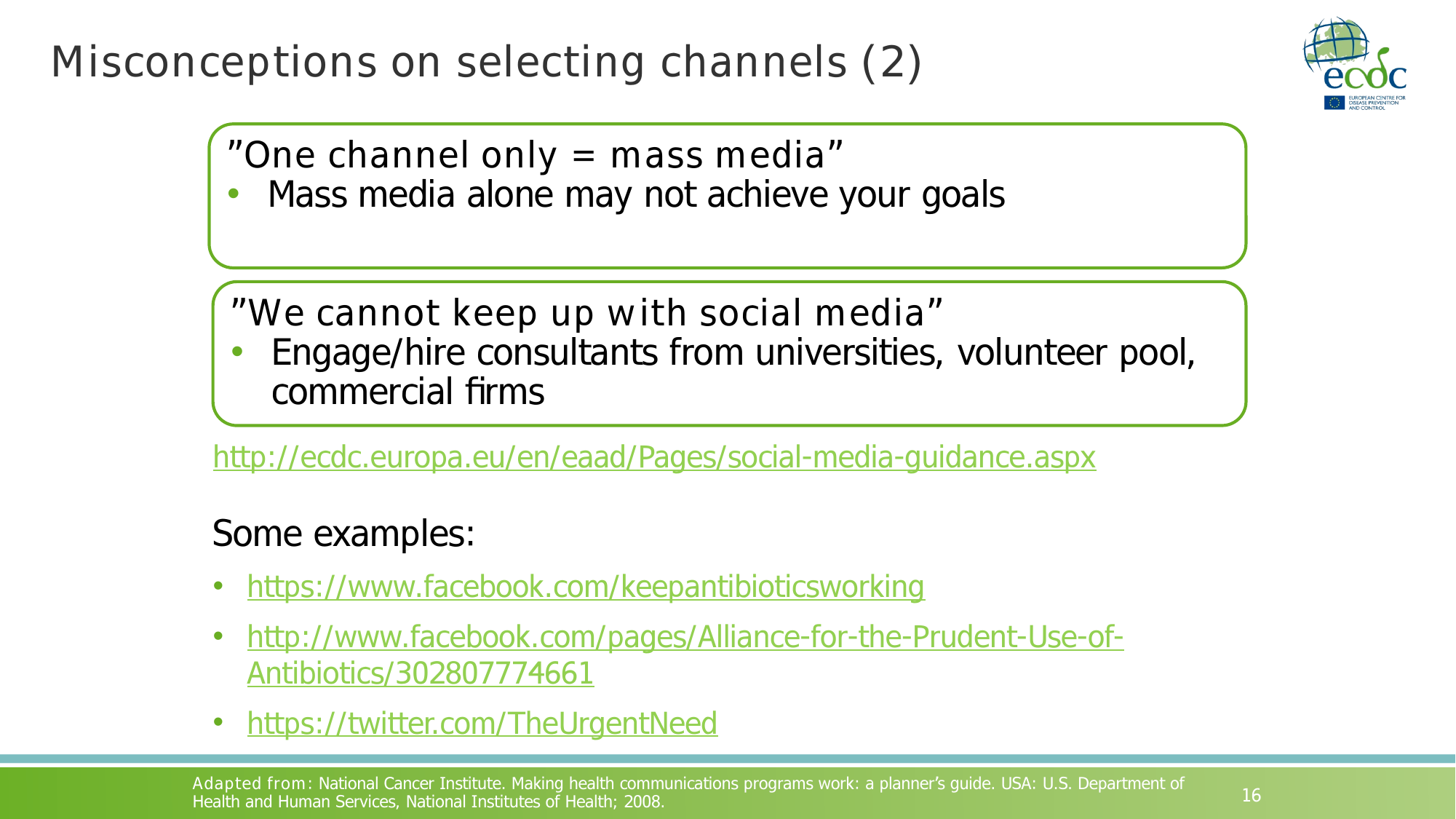

# Misconceptions on selecting channels (2)
”One channel only = mass media”
Mass media alone may not achieve your goals

”We cannot keep up with social media”
Engage/hire consultants from universities, volunteer pool, commercial firms
http://ecdc.europa.eu/en/eaad/Pages/social-media-guidance.aspx
Some examples:
https://www.facebook.com/keepantibioticsworking
http://www.facebook.com/pages/Alliance-for-the-Prudent-Use-of-Antibiotics/302807774661
https://twitter.com/TheUrgentNeed

Adapted from: National Cancer Institute. Making health communications programs work: a planner’s guide. USA: U.S. Department of Health and Human Services, National Institutes of Health; 2008.
16